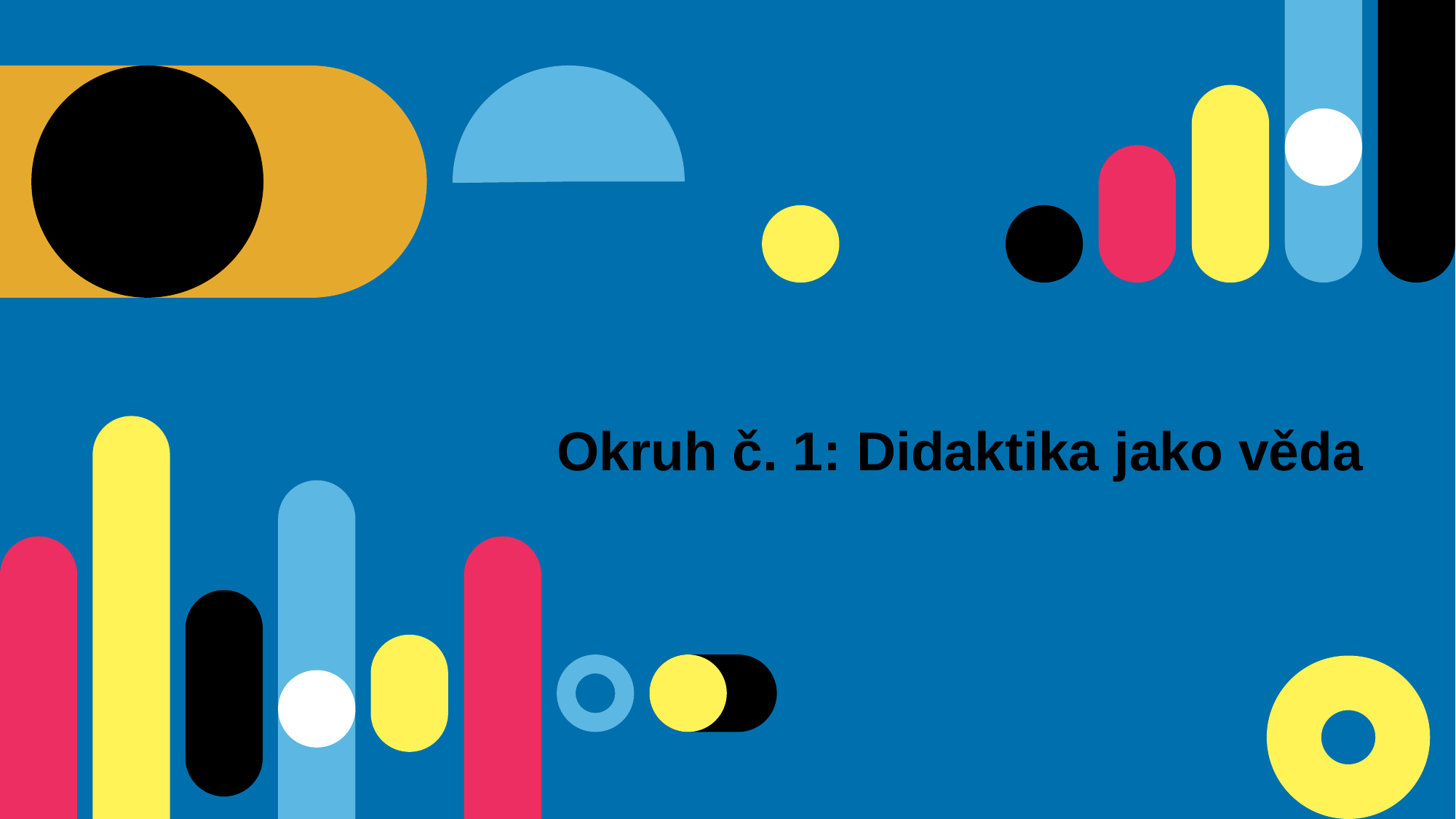

# Okruh č. 1: Didaktika jako věda